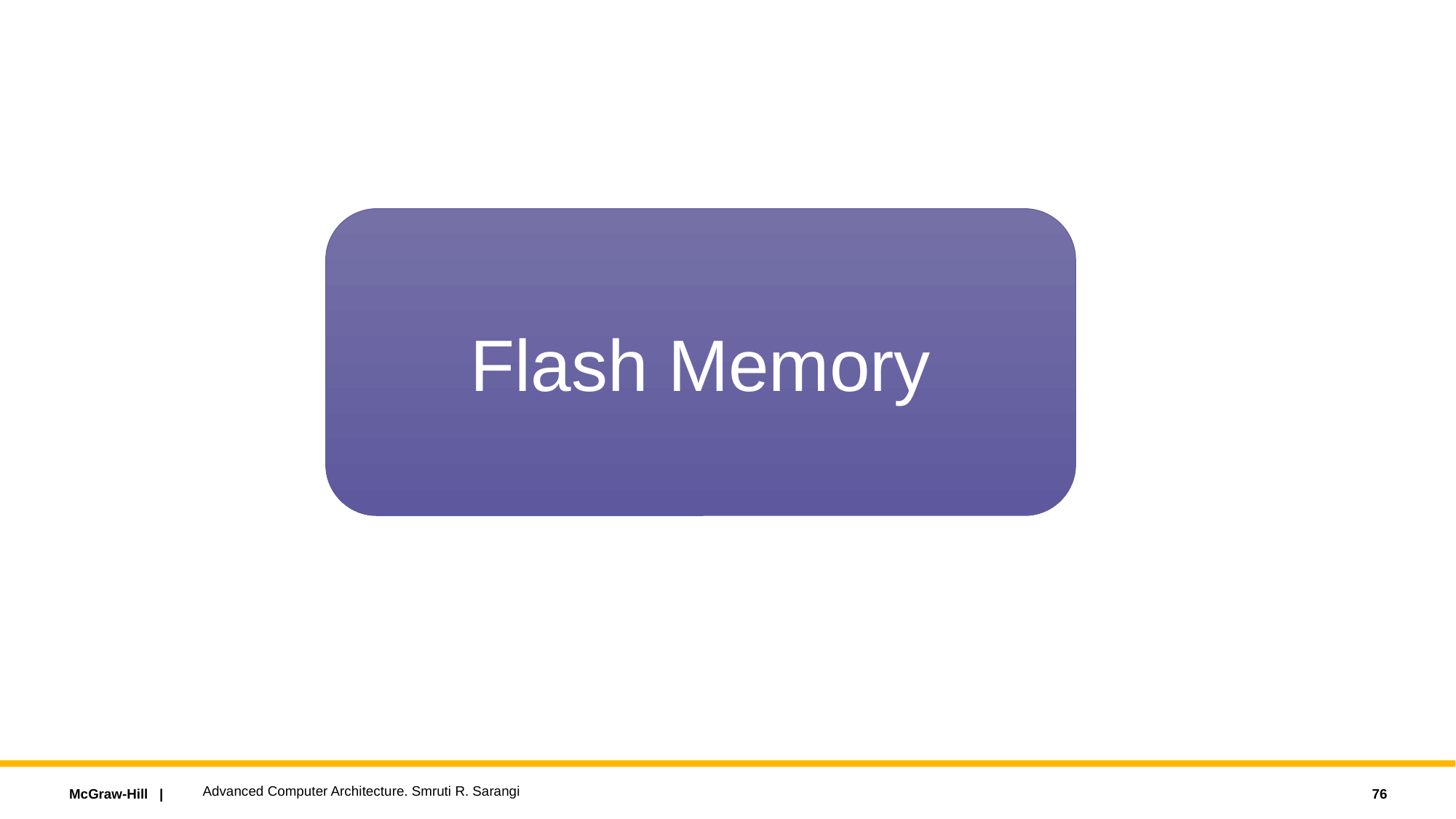

Flash Memory
Advanced Computer Architecture. Smruti R. Sarangi
76